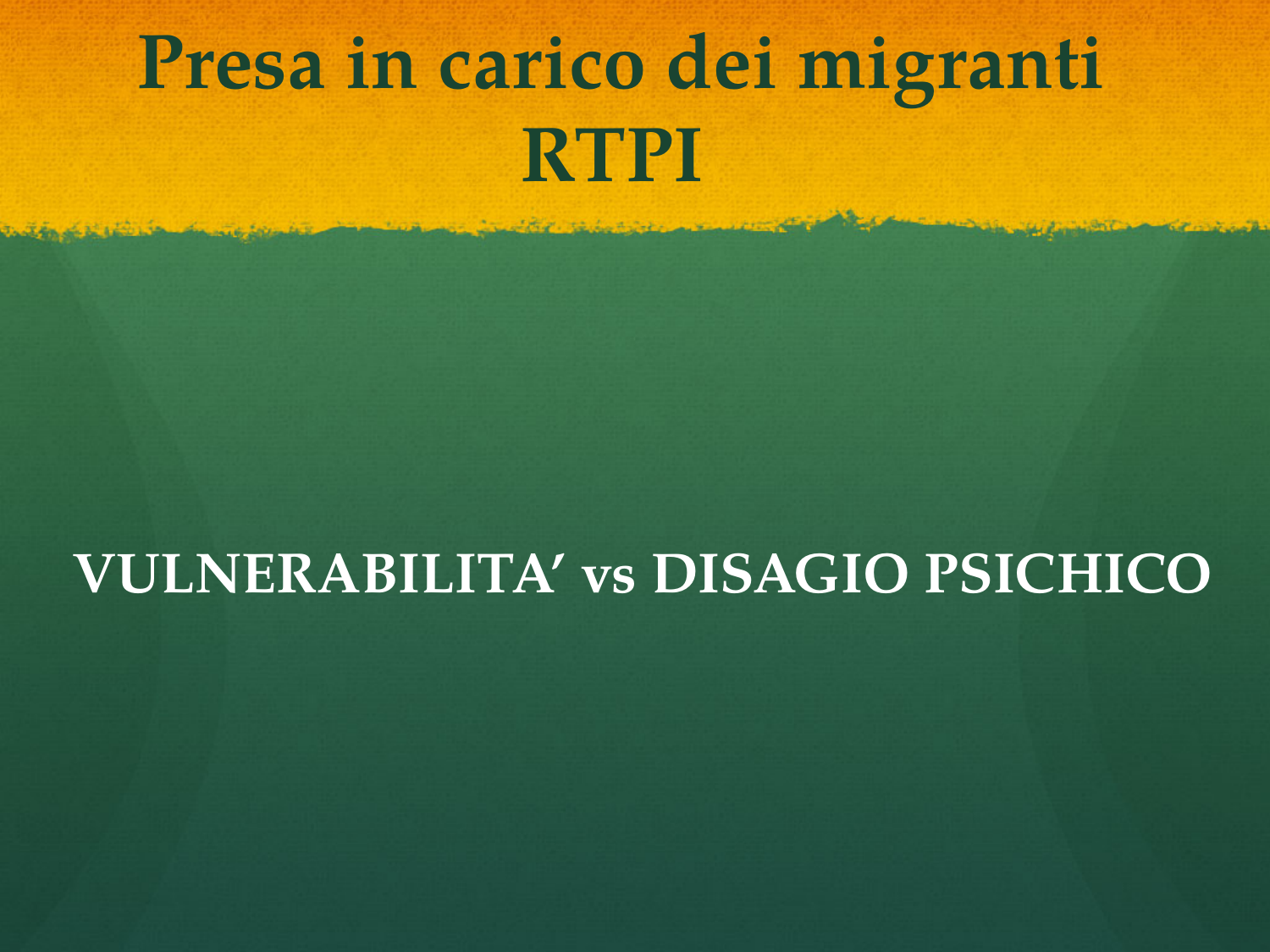

# Presa in carico dei migranti RTPI

VULNERABILITA’ vs DISAGIO PSICHICO